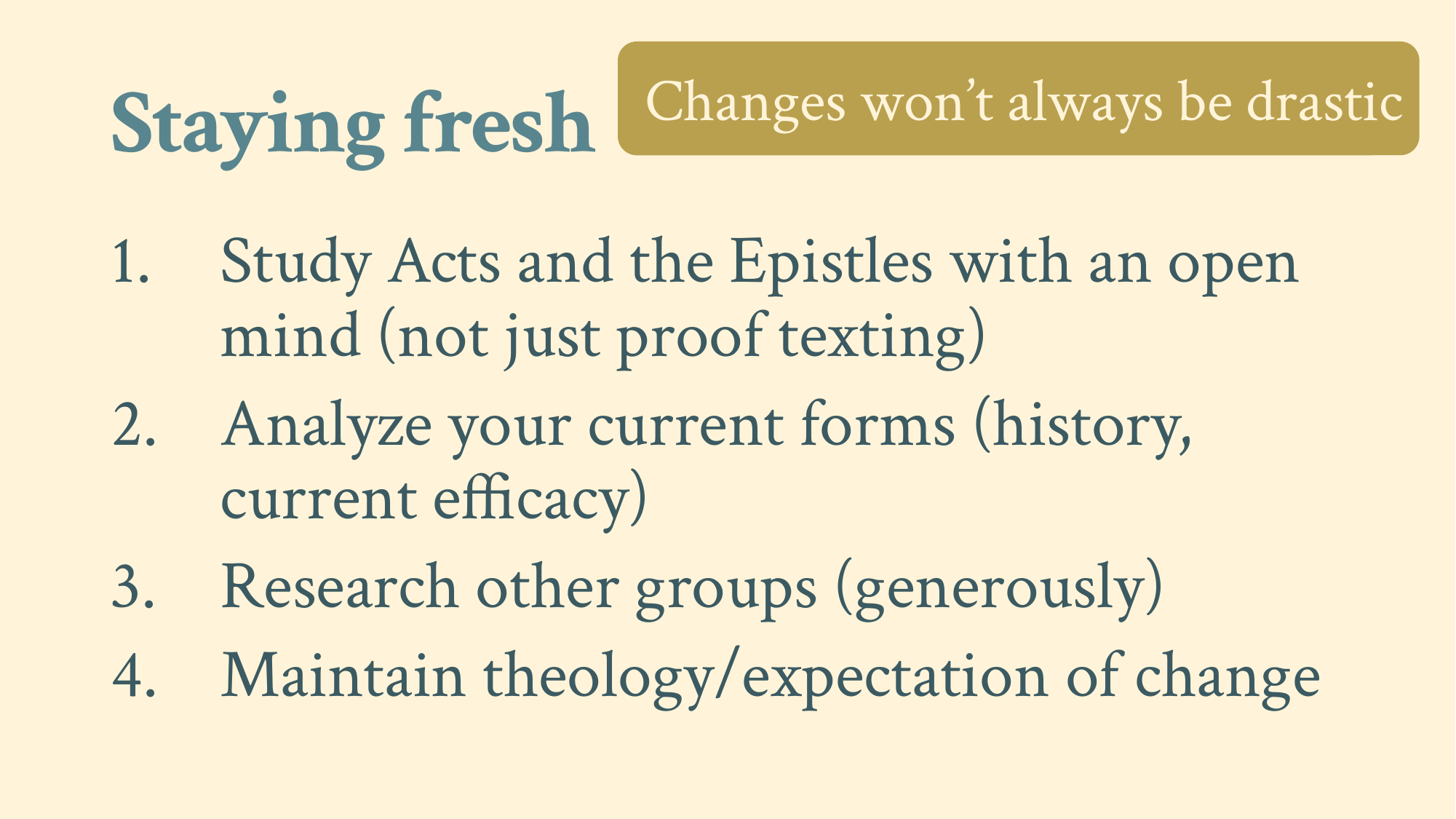

# Staying fresh
Changes won’t always be drastic
Study Acts and the Epistles with an open mind (not just proof texting)
Analyze your current forms (history, current efficacy)
Research other groups (generously)
Maintain theology/expectation of change